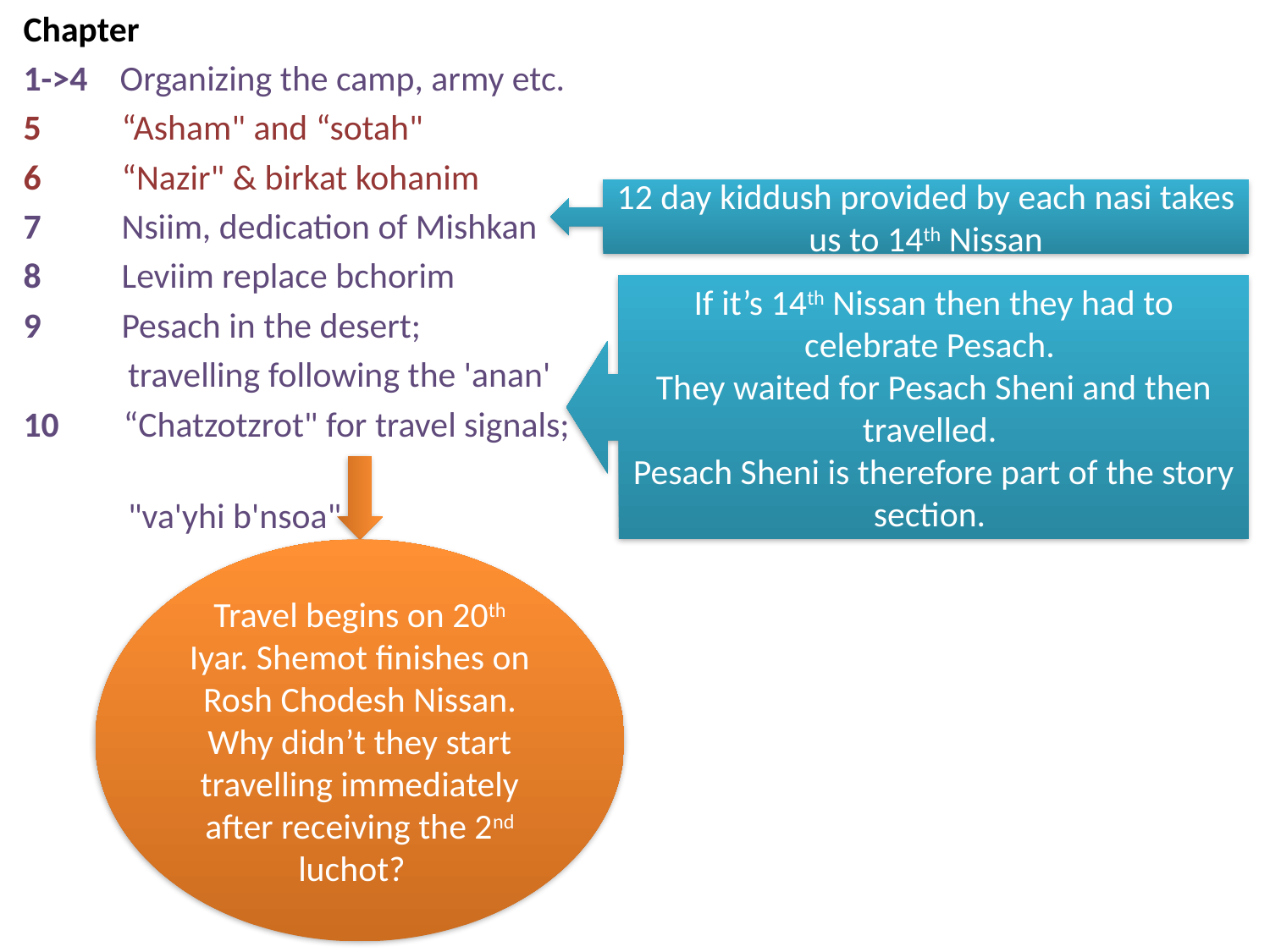

Chapter
1->4    Organizing the camp, army etc.
5          “Asham" and “sotah"
6          “Nazir" & birkat kohanim
7          Nsiim, dedication of Mishkan
8          Leviim replace bchorim
9          Pesach in the desert;
             travelling following the 'anan'
10        “Chatzotzrot" for travel signals;
             "va'yhi b'nsoa"

12 day kiddush provided by each nasi takes us to 14th Nissan
If it’s 14th Nissan then they had to celebrate Pesach.
They waited for Pesach Sheni and then travelled.
Pesach Sheni is therefore part of the story section.

Travel begins on 20th Iyar. Shemot finishes on Rosh Chodesh Nissan.
Why didn’t they start travelling immediately after receiving the 2nd luchot?